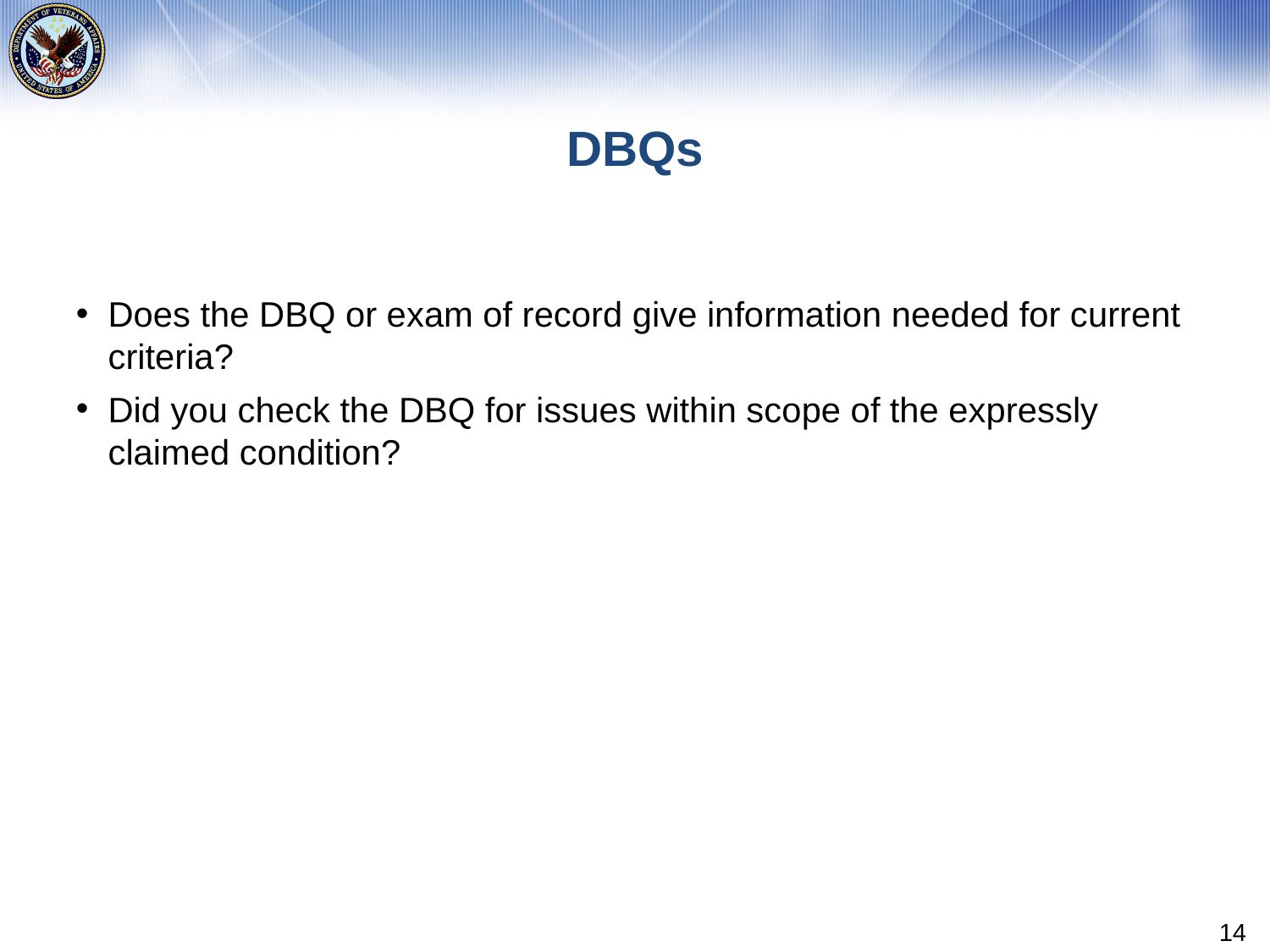

# DBQs
Does the DBQ or exam of record give information needed for current criteria?
Did you check the DBQ for issues within scope of the expressly claimed condition?

14